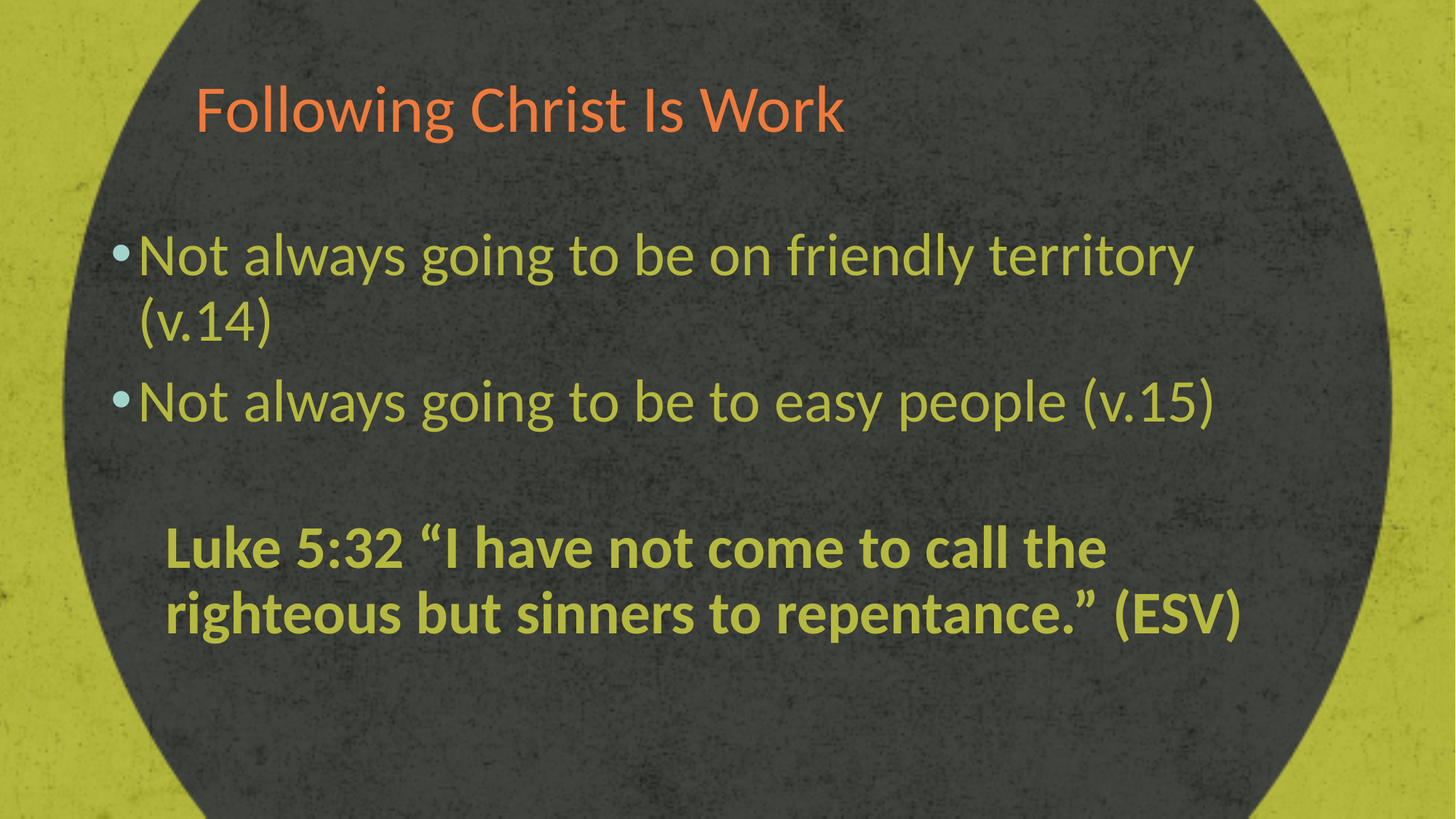

# Following Christ Is Work
Not always going to be on friendly territory (v.14)
Not always going to be to easy people (v.15)

Luke 5:32 “I have not come to call the righteous but sinners to repentance.” (ESV)